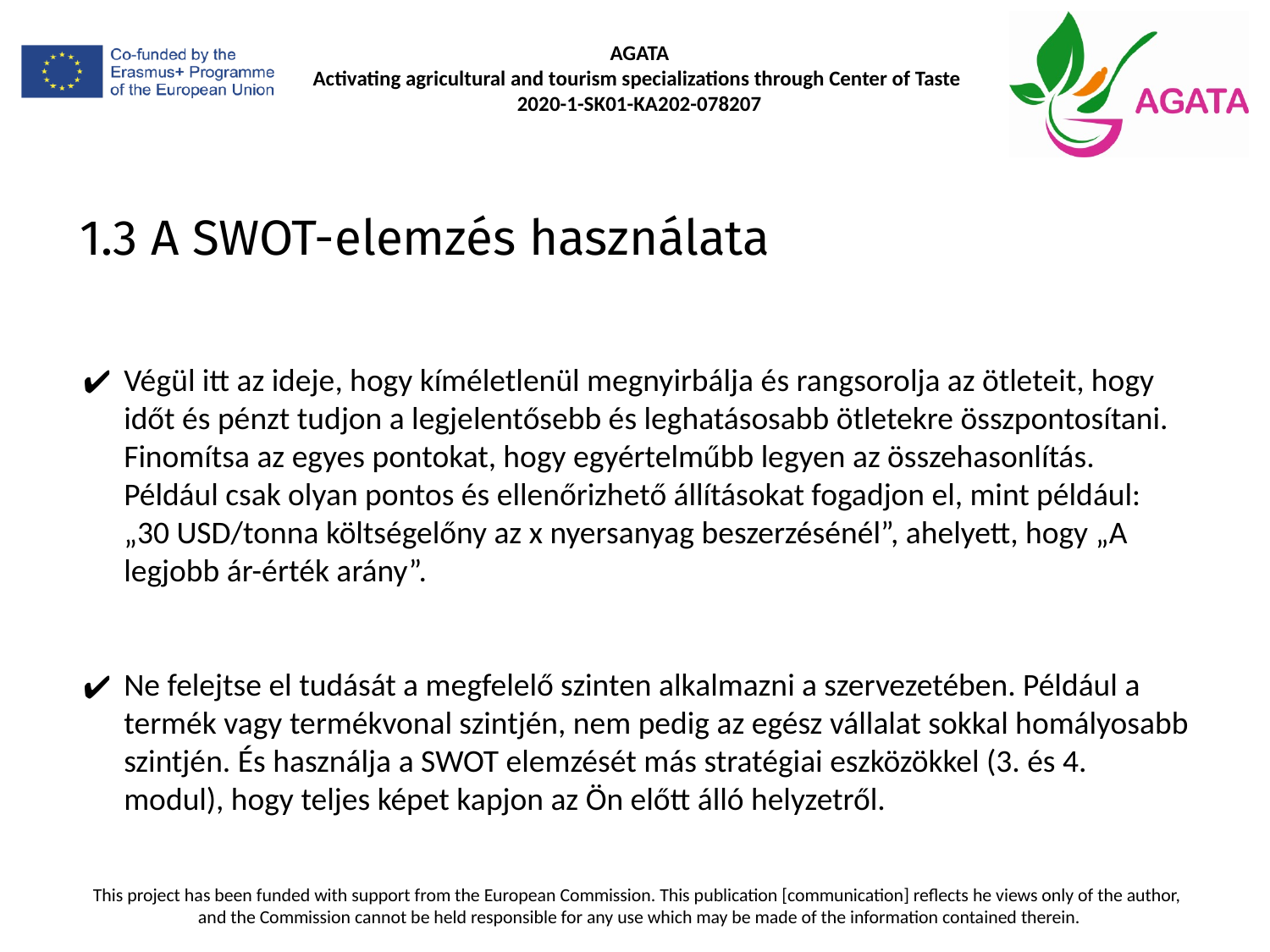

# 1.3 A SWOT-elemzés használata

Végül itt az ideje, hogy kíméletlenül megnyirbálja és rangsorolja az ötleteit, hogy időt és pénzt tudjon a legjelentősebb és leghatásosabb ötletekre összpontosítani. Finomítsa az egyes pontokat, hogy egyértelműbb legyen az összehasonlítás. Például csak olyan pontos és ellenőrizhető állításokat fogadjon el, mint például: „30 USD/tonna költségelőny az x nyersanyag beszerzésénél”, ahelyett, hogy „A legjobb ár-érték arány”.

Ne felejtse el tudását a megfelelő szinten alkalmazni a szervezetében. Például a termék vagy termékvonal szintjén, nem pedig az egész vállalat sokkal homályosabb szintjén. És használja a SWOT elemzését más stratégiai eszközökkel (3. és 4. modul), hogy teljes képet kapjon az Ön előtt álló helyzetről.